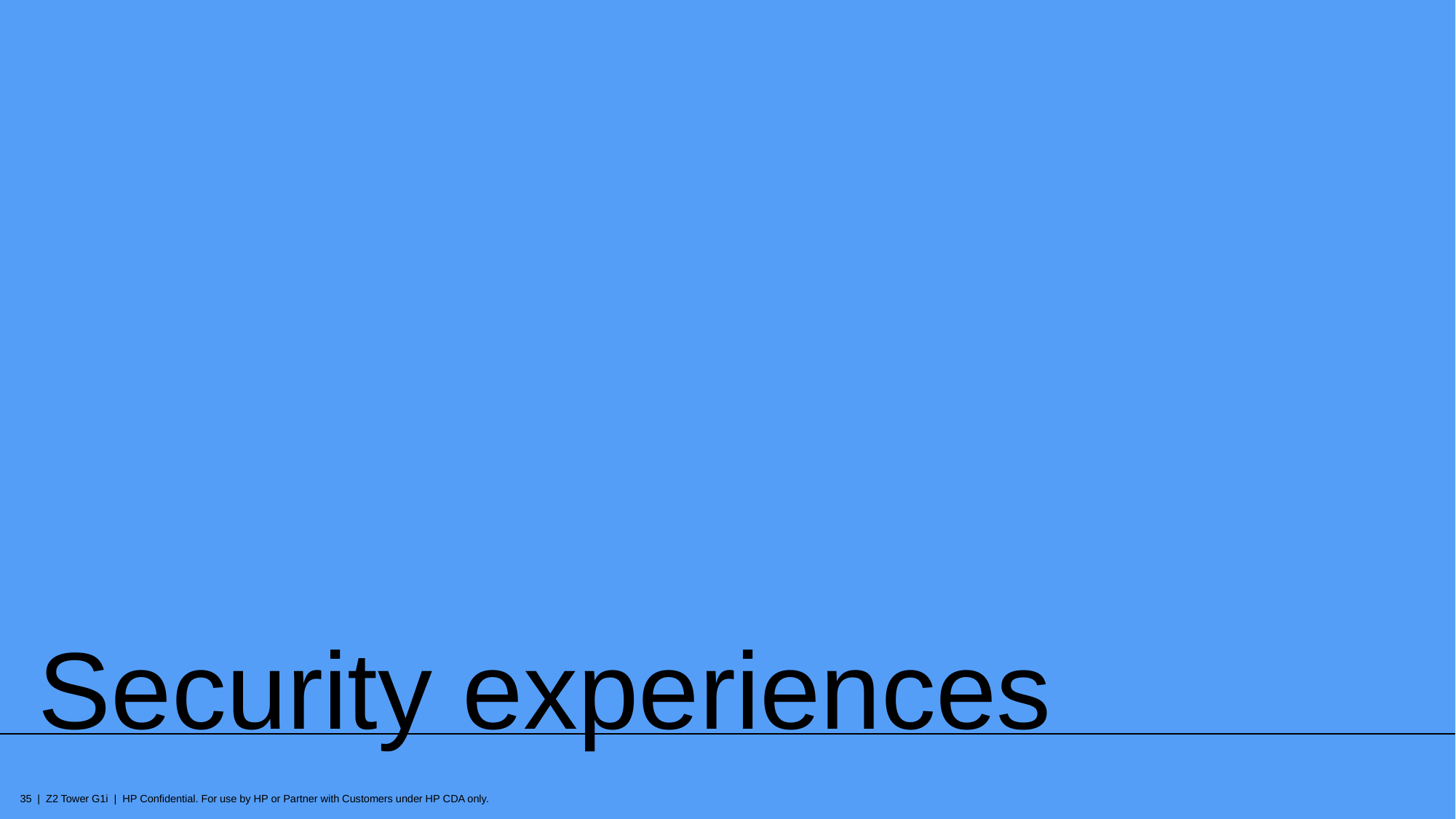

# Security experiences
35  |  Z2 Tower G1i  |  HP Confidential. For use by HP or Partner with Customers under HP CDA only.